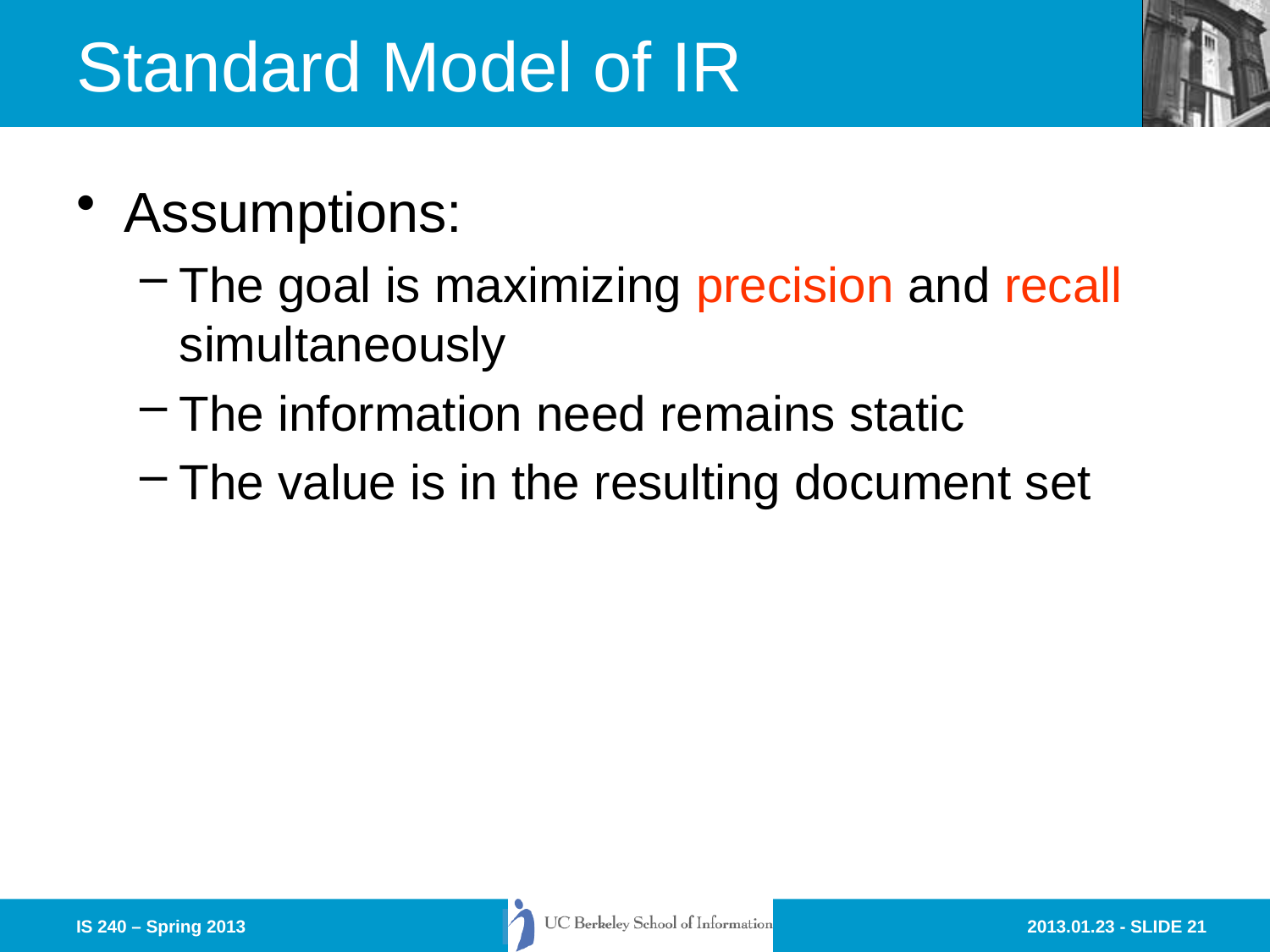

# Standard Model of IR
Assumptions:
The goal is maximizing precision and recall simultaneously
The information need remains static
The value is in the resulting document set

IS 240 – Spring 2013